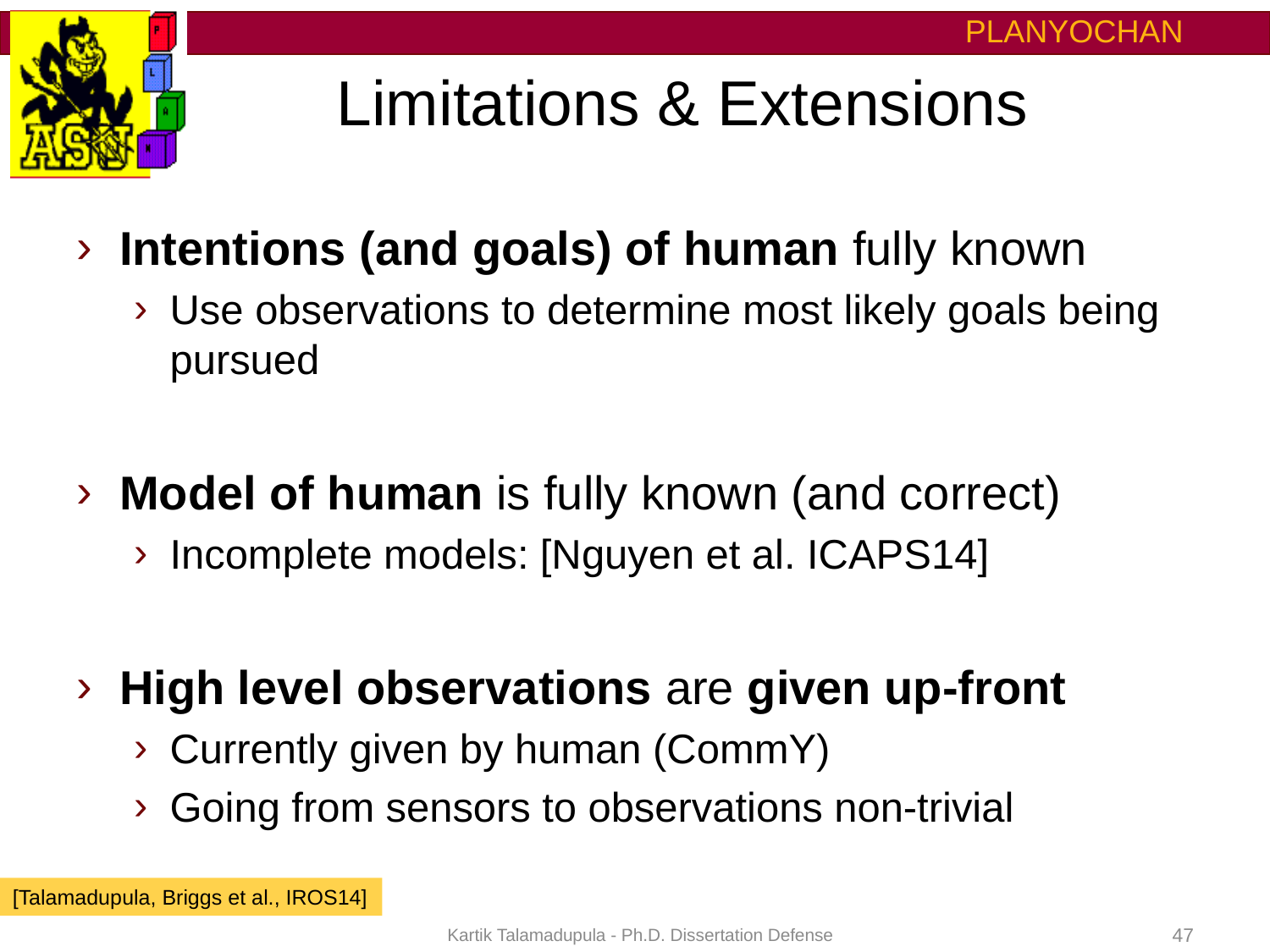

# Limitations & Extensions
Intentions (and goals) of human fully known
Use observations to determine most likely goals being pursued

Model of human is fully known (and correct)
Incomplete models: [Nguyen et al. ICAPS14]

High level observations are given up-front
Currently given by human (CommY)
Going from sensors to observations non-trivial

[Talamadupula, Briggs et al., IROS14]
Kartik Talamadupula - Ph.D. Dissertation Defense
47